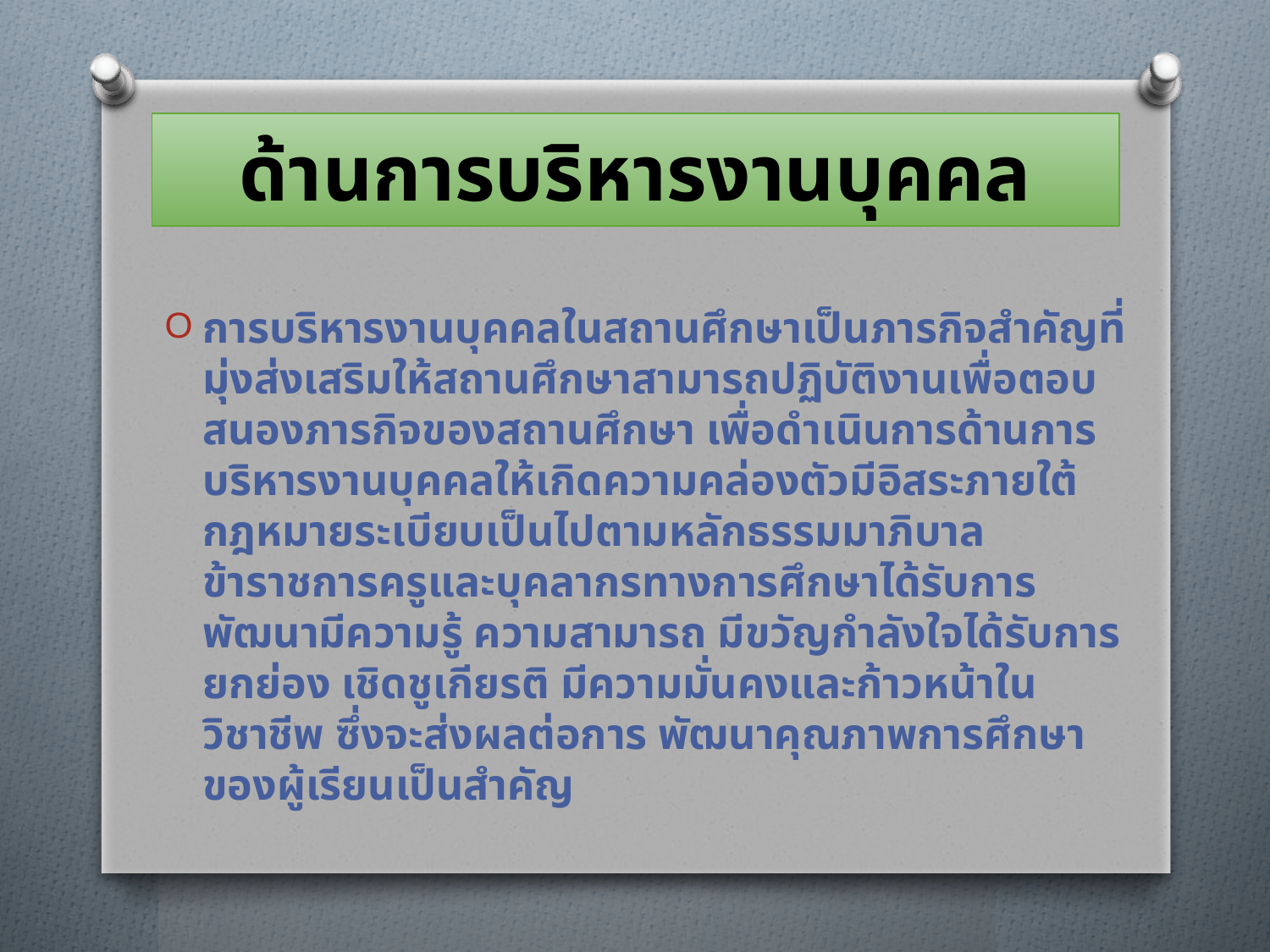

# ด้านการบริหารงานบุคคล
การบริหารงานบุคคลในสถานศึกษาเป็นภารกิจสำคัญที่มุ่งส่งเสริมให้สถานศึกษาสามารถปฏิบัติงานเพื่อตอบสนองภารกิจของสถานศึกษา เพื่อดำเนินการด้านการบริหารงานบุคคลให้เกิดความคล่องตัวมีอิสระภายใต้ กฎหมายระเบียบเป็นไปตามหลักธรรมมาภิบาล ข้าราชการครูและบุคลากรทางการศึกษาได้รับการพัฒนามีความรู้ ความสามารถ มีขวัญกำลังใจได้รับการยกย่อง เชิดชูเกียรติ มีความมั่นคงและก้าวหน้าในวิชาชีพ ซึ่งจะส่งผลต่อการ พัฒนาคุณภาพการศึกษาของผู้เรียนเป็นสำคัญ